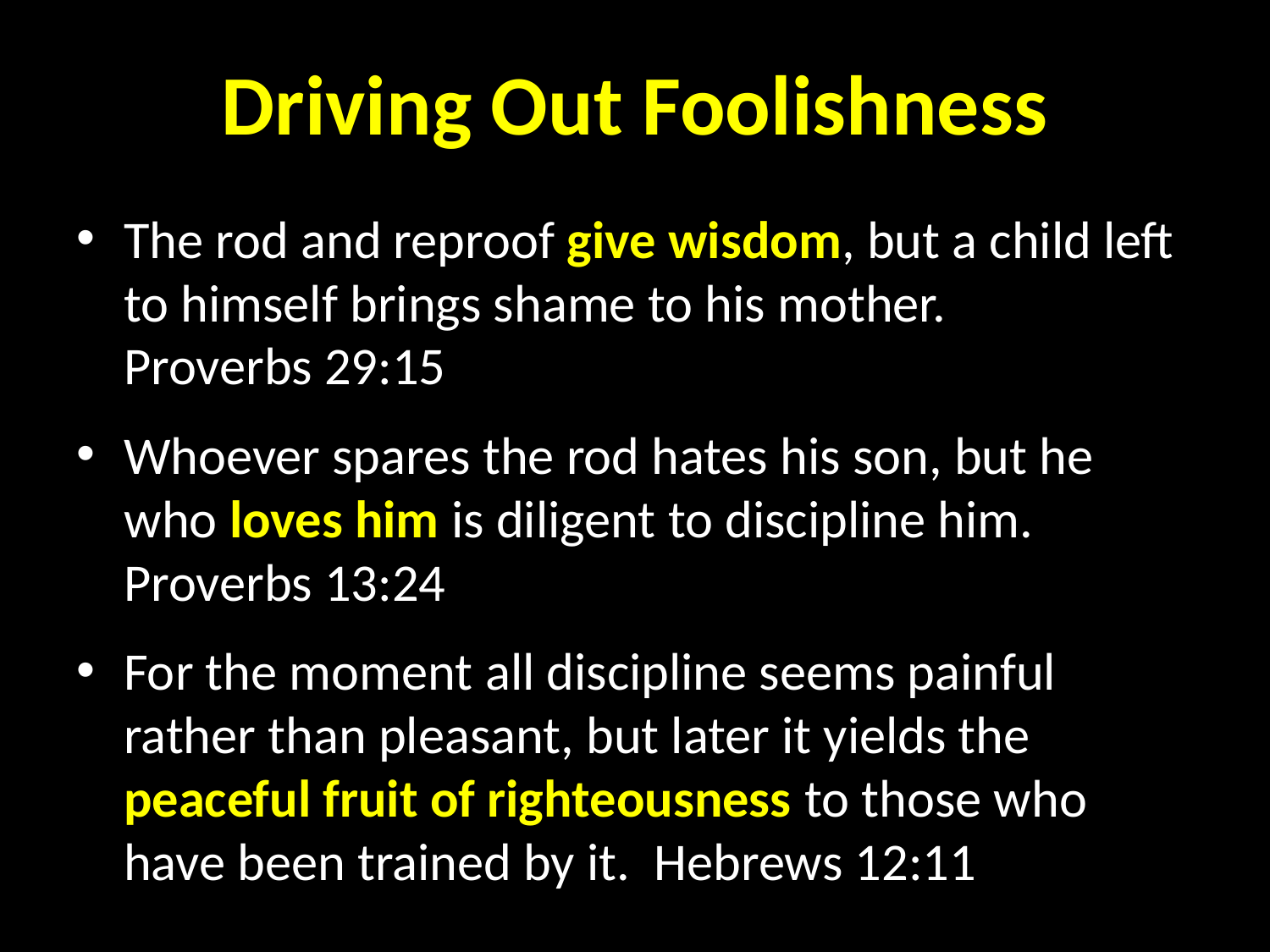

# Driving Out Foolishness
The rod and reproof give wisdom, but a child left to himself brings shame to his mother.     Proverbs 29:15
Whoever spares the rod hates his son, but he who loves him is diligent to discipline him.  Proverbs 13:24
For the moment all discipline seems painful rather than pleasant, but later it yields the peaceful fruit of righteousness to those who have been trained by it.  Hebrews 12:11